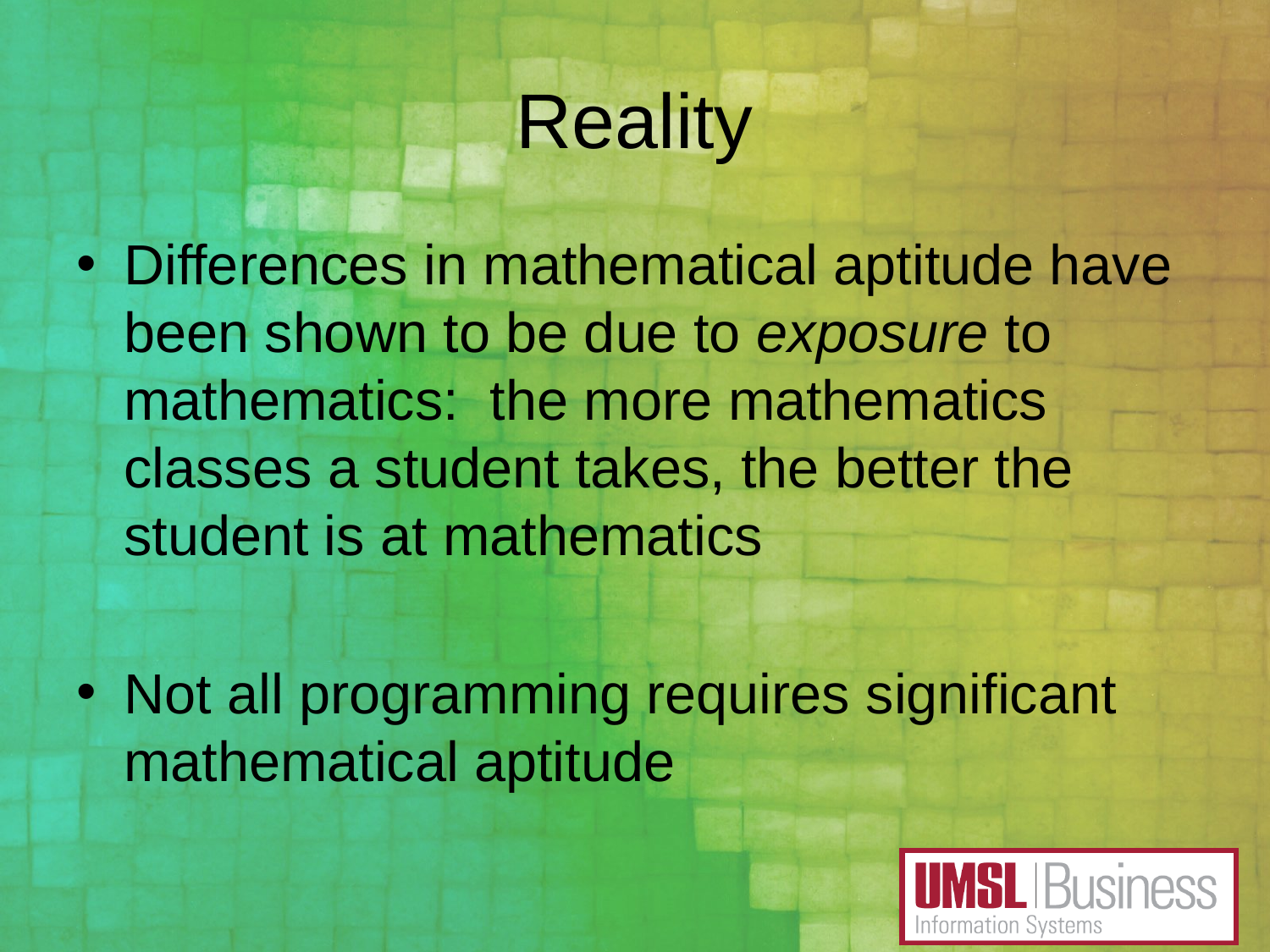

# Reality
Differences in mathematical aptitude have been shown to be due to exposure to mathematics:  the more mathematics classes a student takes, the better the student is at mathematics

Not all programming requires significant mathematical aptitude